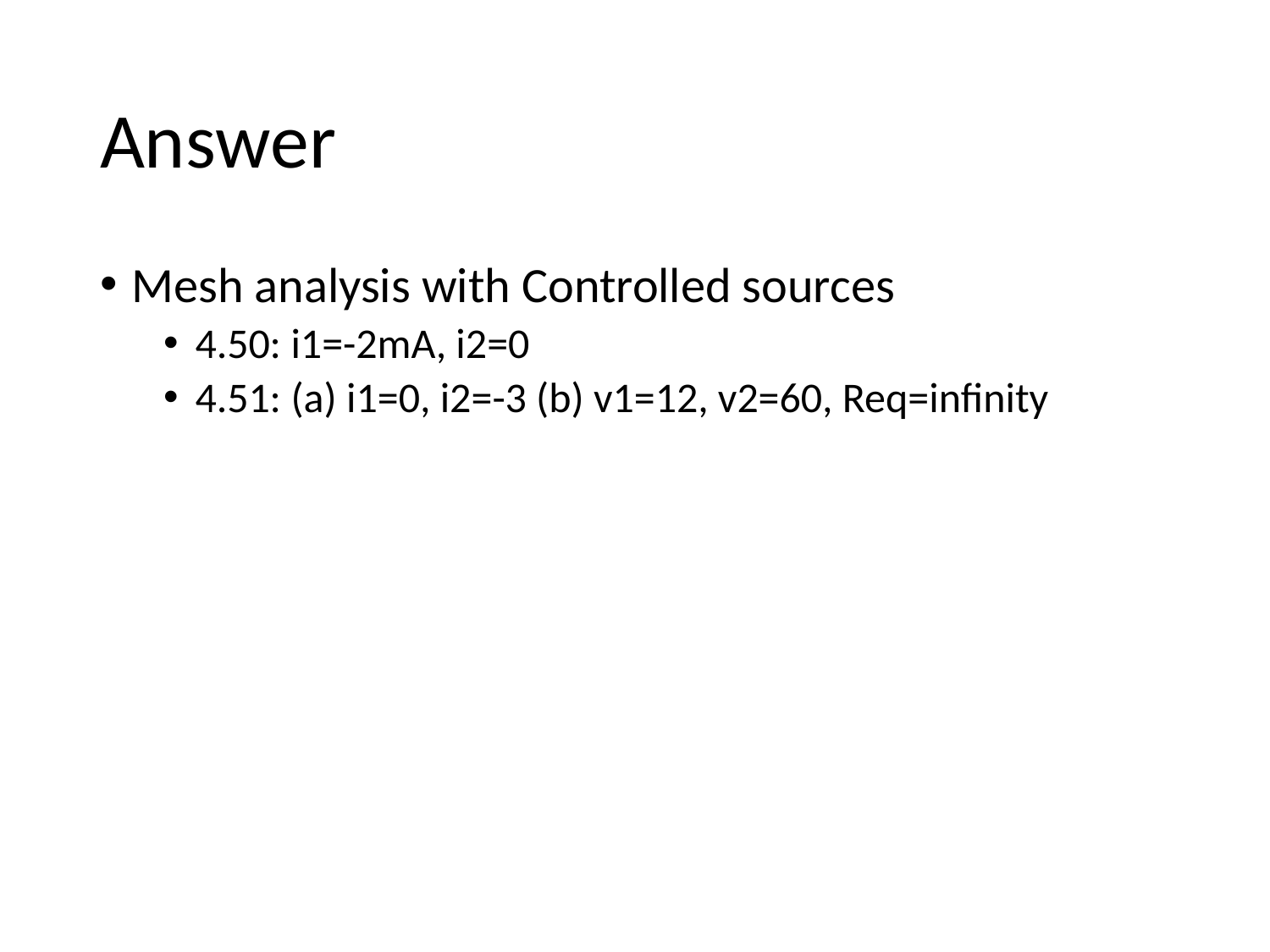

# Answer
Mesh analysis with Controlled sources
4.50: i1=-2mA, i2=0
4.51: (a) i1=0, i2=-3 (b) v1=12, v2=60, Req=infinity